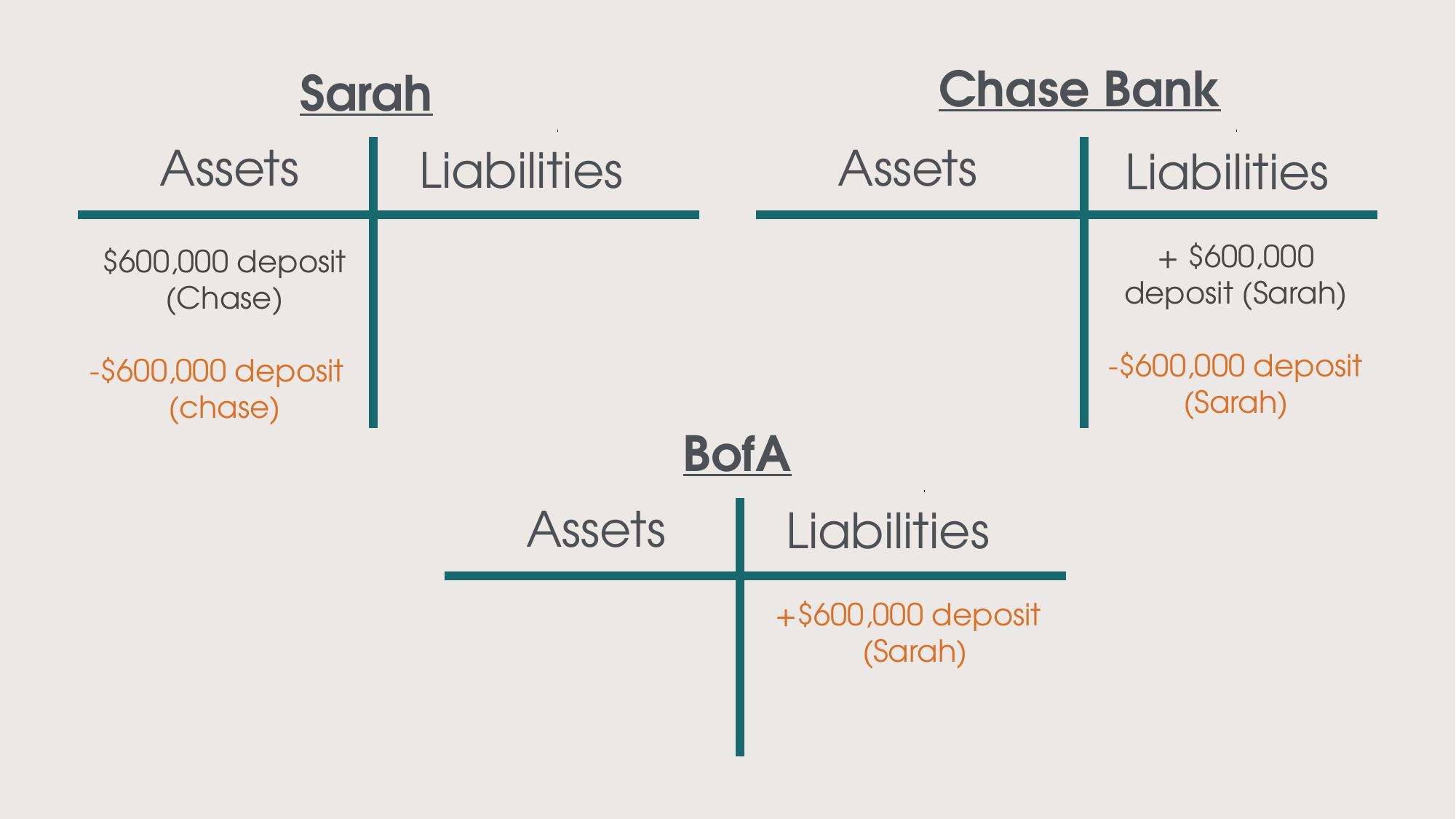

Chase Bank
Sarah

Assets
Assets
Liabilities
Liabilities
+ $600,000 deposit (Sarah)

-$600,000 deposit
(Sarah)
$600,000 deposit (Chase)

-$600,000 deposit
(chase)
BofA

Assets
Liabilities
+$600,000 deposit
(Sarah)